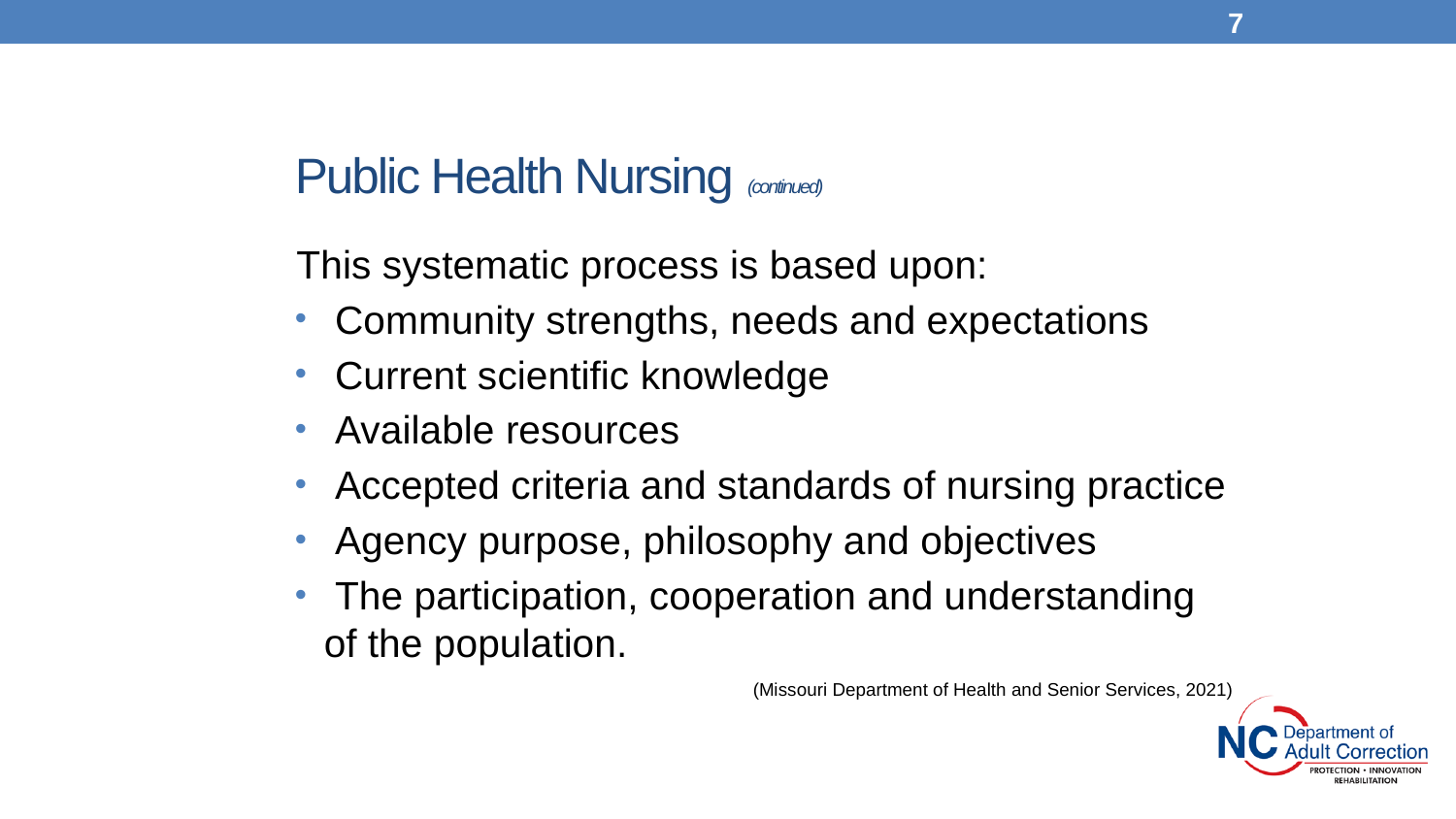

7
# Public Health Nursing (continued)
This systematic process is based upon:
 Community strengths, needs and expectations
 Current scientific knowledge
 Available resources
 Accepted criteria and standards of nursing practice
 Agency purpose, philosophy and objectives
 The participation, cooperation and understanding
of the population.
(Missouri Department of Health and Senior Services, 2021)